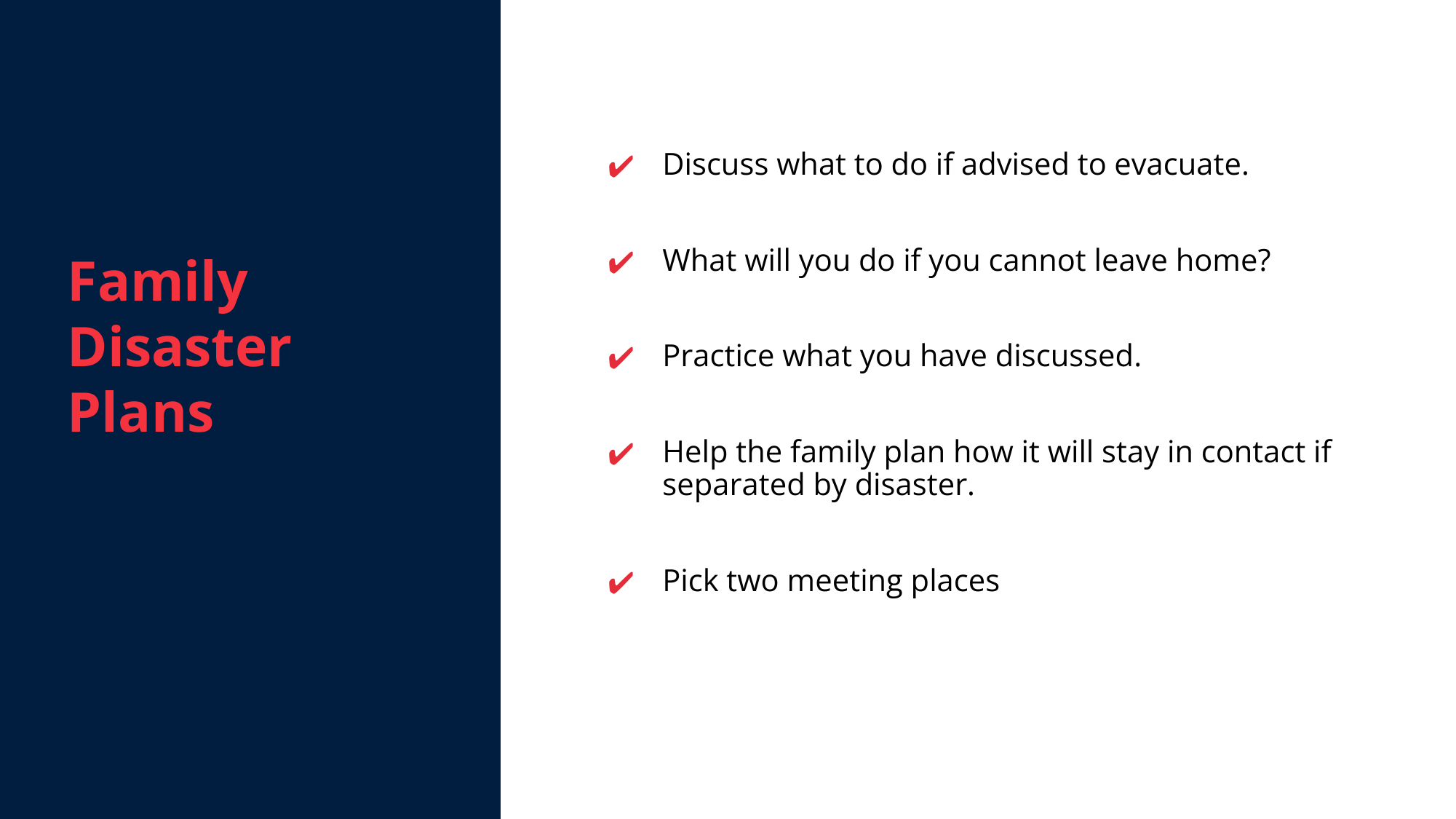

Family Disaster Plans
Discuss what to do if advised to evacuate.

What will you do if you cannot leave home?

Practice what you have discussed.

Help the family plan how it will stay in contact if separated by disaster.

Pick two meeting places